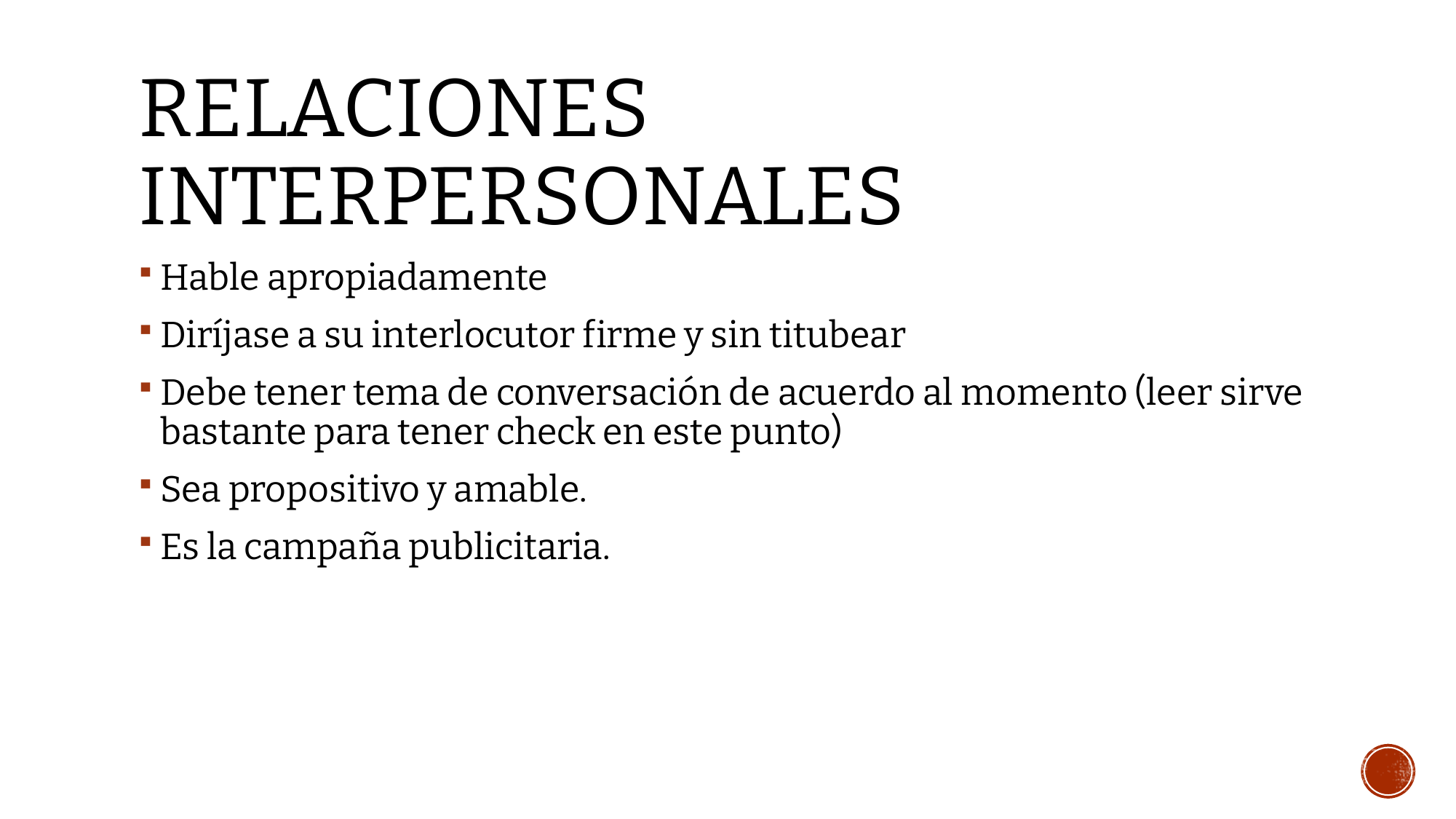

# Relaciones interpersonales
Hable apropiadamente
Diríjase a su interlocutor firme y sin titubear
Debe tener tema de conversación de acuerdo al momento (leer sirve bastante para tener check en este punto)
Sea propositivo y amable.
Es la campaña publicitaria.